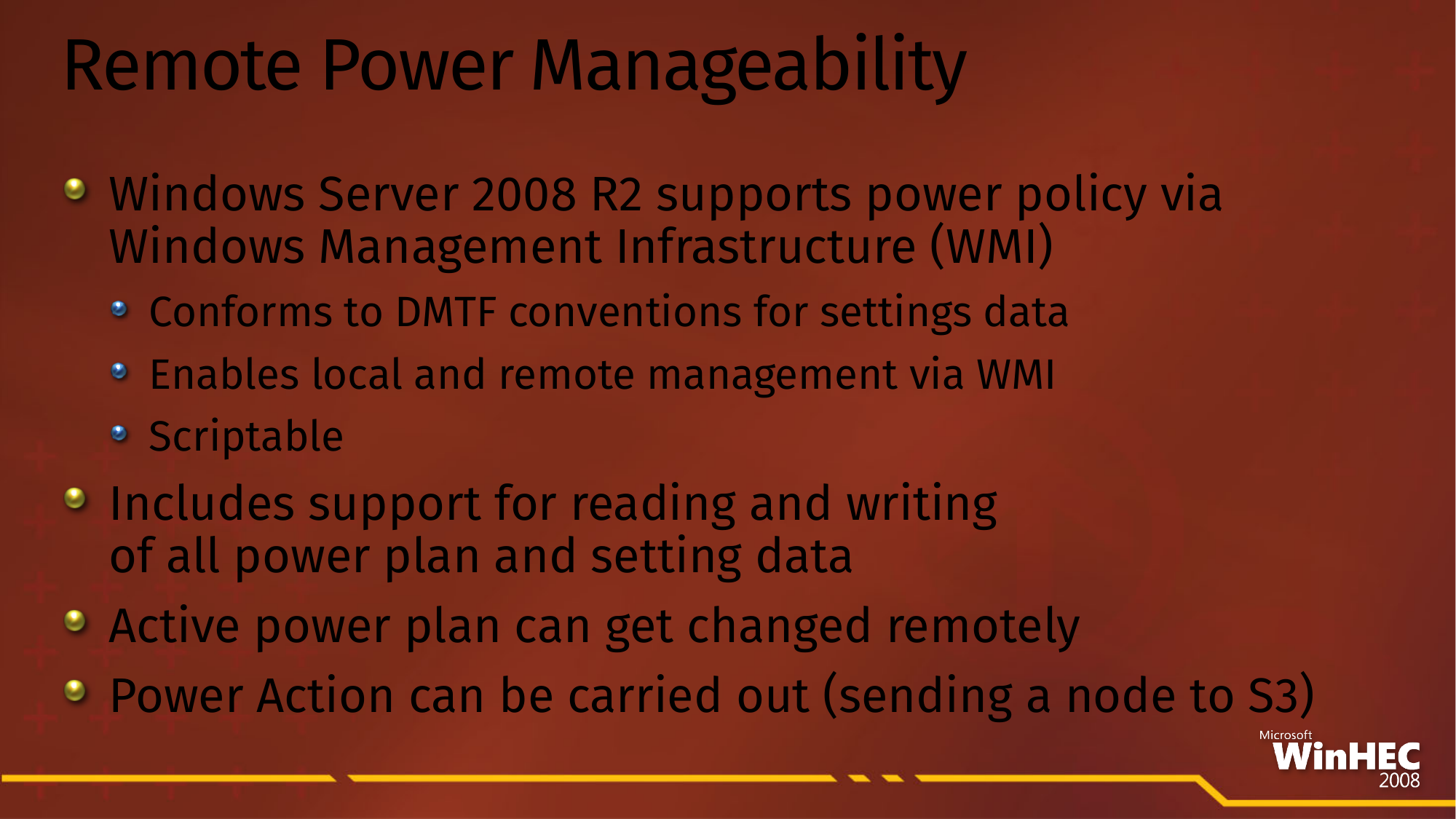

# Remote Power Manageability
Windows Server 2008 R2 supports power policy via Windows Management Infrastructure (WMI)
Conforms to DMTF conventions for settings data
Enables local and remote management via WMI
Scriptable
Includes support for reading and writing
of all power plan and setting data
Active power plan can get changed remotely
Power Action can be carried out (sending a node to S3)